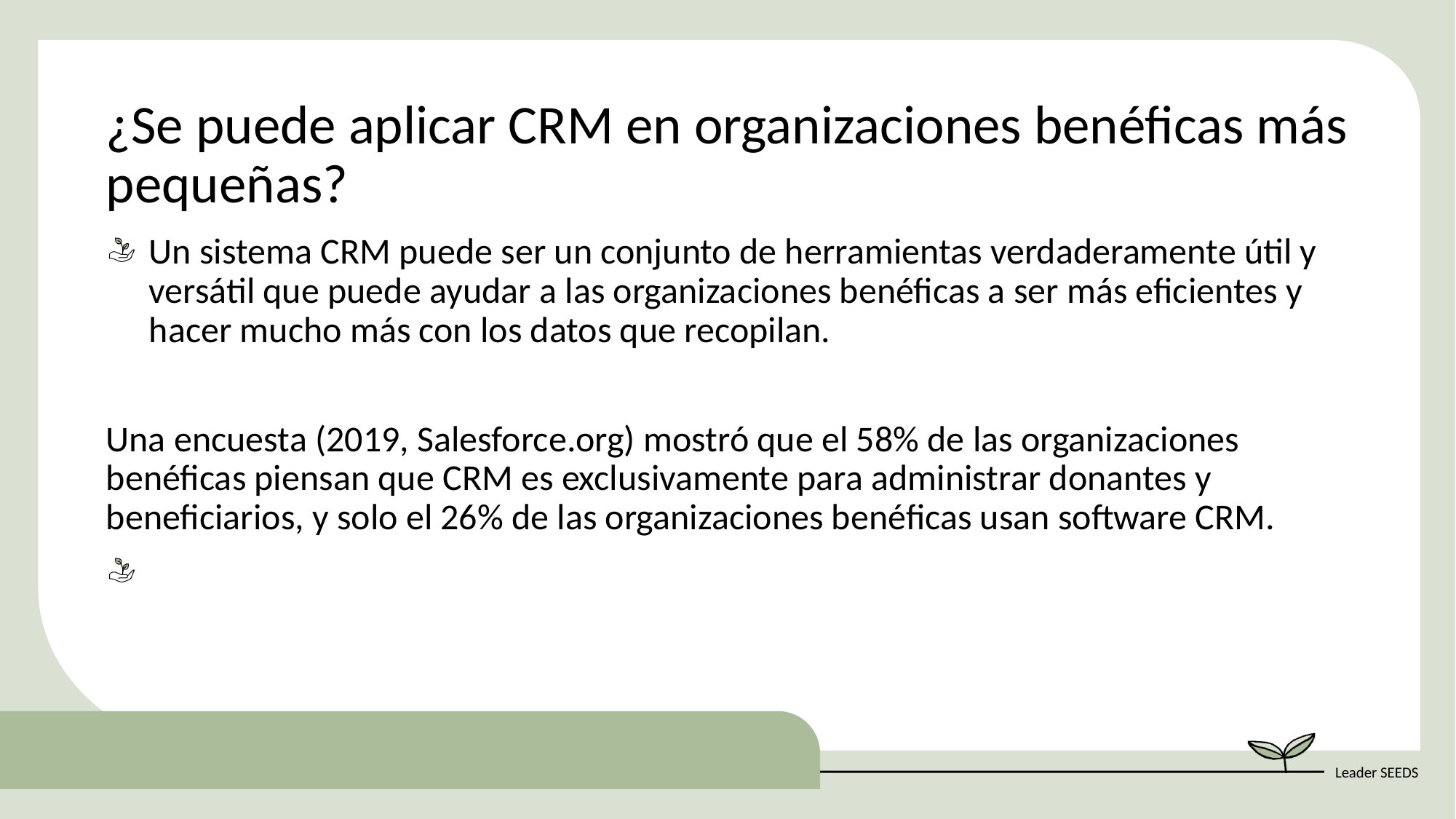

¿Se puede aplicar CRM en organizaciones benéficas más pequeñas?

Un sistema CRM puede ser un conjunto de herramientas verdaderamente útil y versátil que puede ayudar a las organizaciones benéficas a ser más eficientes y hacer mucho más con los datos que recopilan.

Una encuesta (2019, Salesforce.org) mostró que el 58% de las organizaciones benéficas piensan que CRM es exclusivamente para administrar donantes y beneficiarios, y solo el 26% de las organizaciones benéficas usan software CRM.